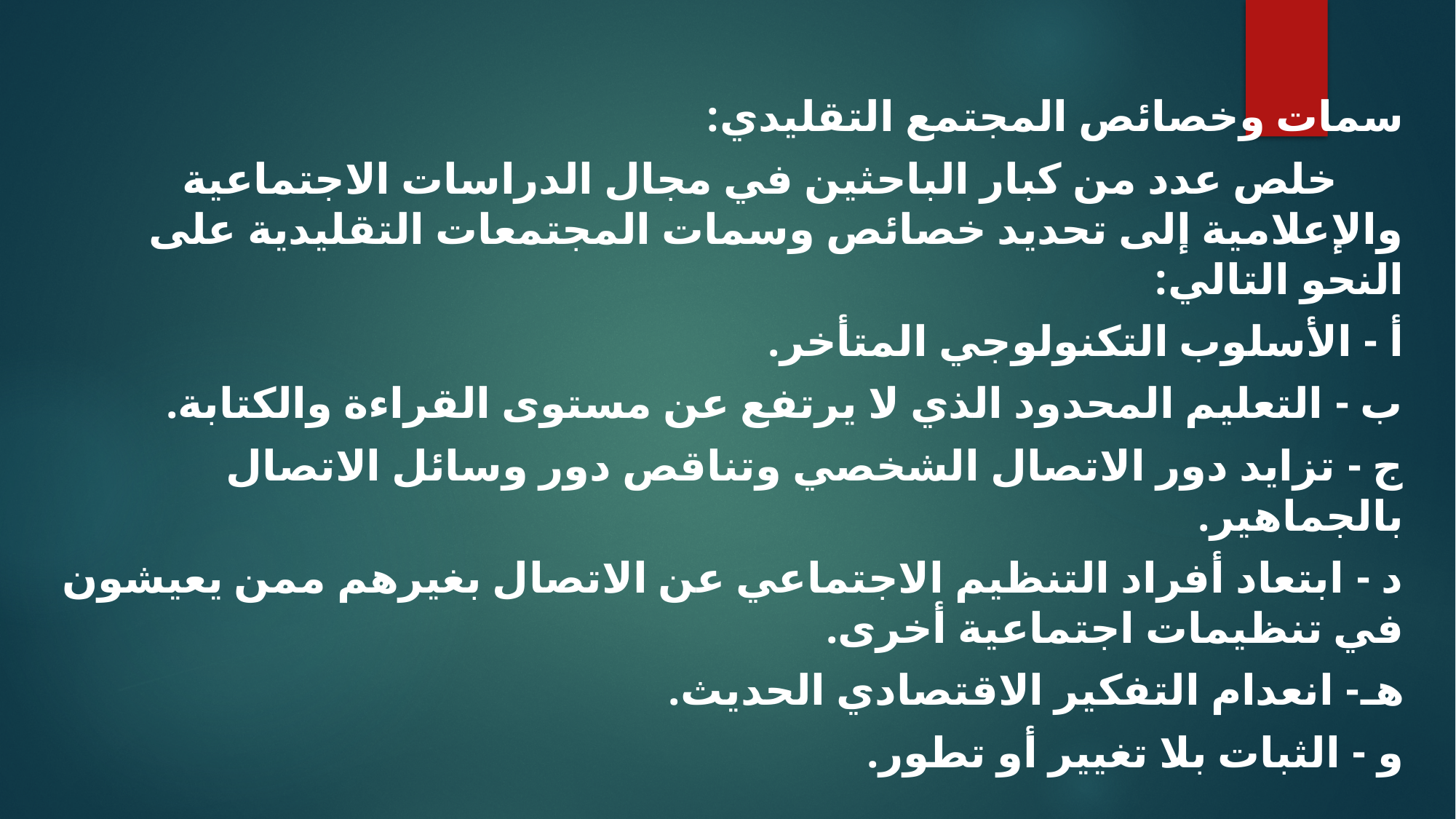

سمات وخصائص المجتمع التقليدي:
      خلص عدد من كبار الباحثين في مجال الدراسات الاجتماعية والإعلامية إلى تحديد خصائص وسمات المجتمعات التقليدية على النحو التالي:
أ - الأسلوب التكنولوجي المتأخر.
ب - التعليم المحدود الذي لا يرتفع عن مستوى القراءة والكتابة.
ج - تزايد دور الاتصال الشخصي وتناقص دور وسائل الاتصال بالجماهير.
د - ابتعاد أفراد التنظيم الاجتماعي عن الاتصال بغيرهم ممن يعيشون في تنظيمات اجتماعية أخرى.
هـ- انعدام التفكير الاقتصادي الحديث.
و - الثبات بلا تغيير أو تطور.